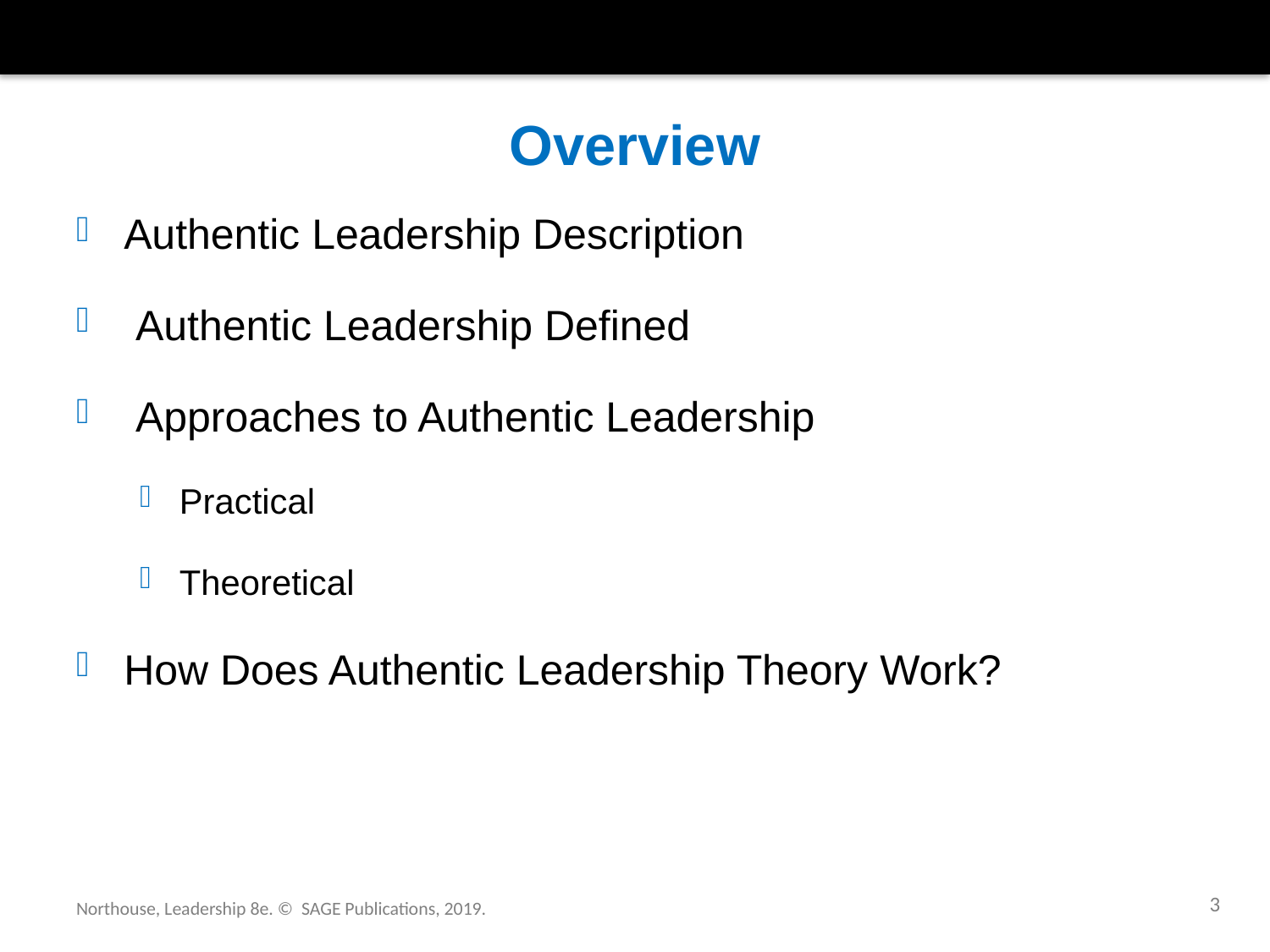

# Overview
Authentic Leadership Description
 Authentic Leadership Defined
 Approaches to Authentic Leadership
Practical
Theoretical
How Does Authentic Leadership Theory Work?
3
Northouse, Leadership 8e. ©  SAGE Publications, 2019.